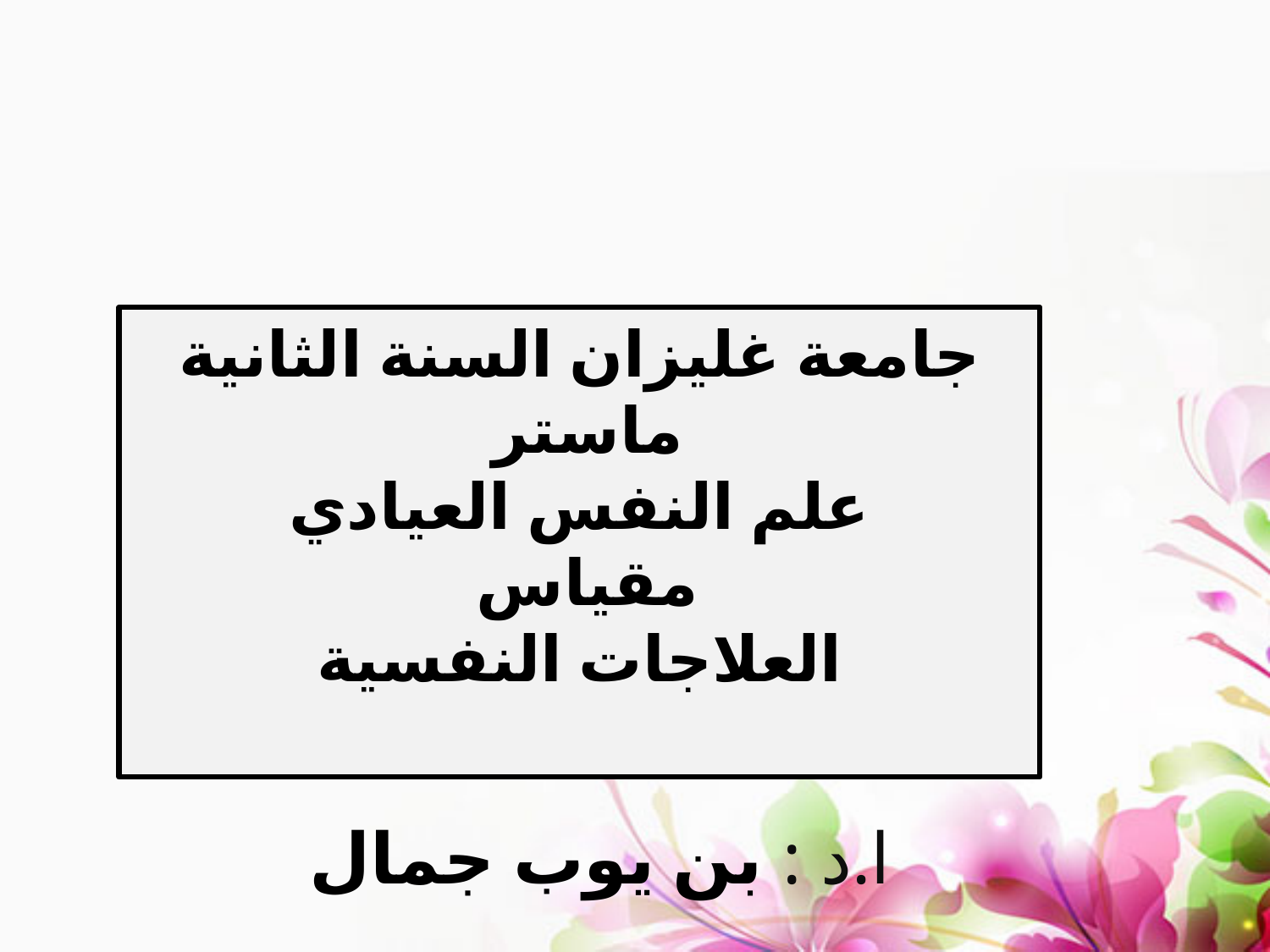

جامعة غليزان السنة الثانية ماستر
علم النفس العيادي
مقياس
العلاجات النفسية

ا.د : بن يوب جمال